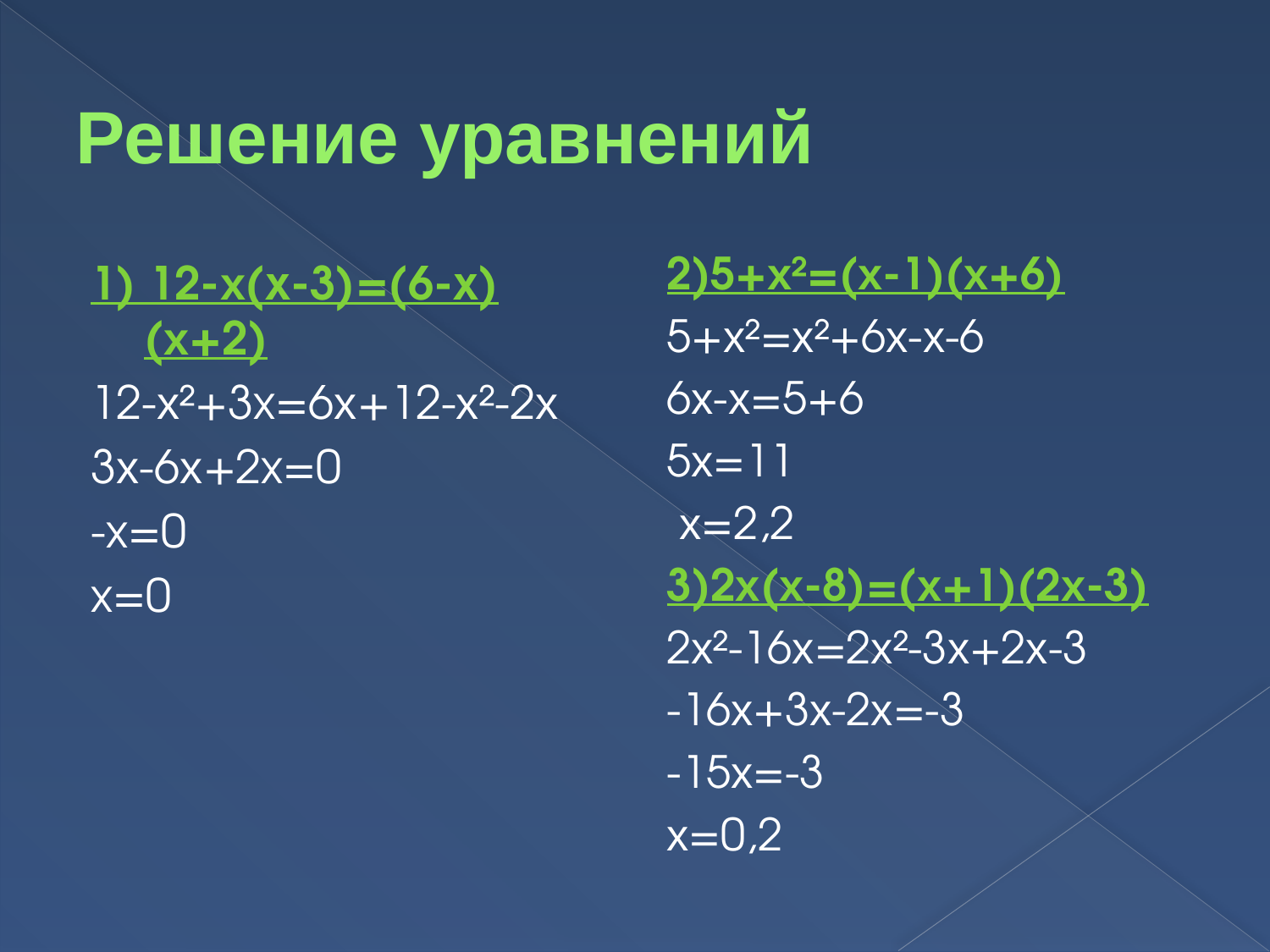

# Решение уравнений
2)5+х²=(х-1)(х+6)
5+х²=х²+6х-х-6
6х-х=5+6
5х=11
 х=2,2
3)2х(х-8)=(х+1)(2х-3)
2х²-16х=2х²-3х+2х-3
-16х+3х-2х=-3
-15х=-3
х=0,2
1) 12-х(x-3)=(6-x)(х+2)
12-х²+3x=6х+12-х²-2х
3х-6х+2x=0
-x=0
x=0